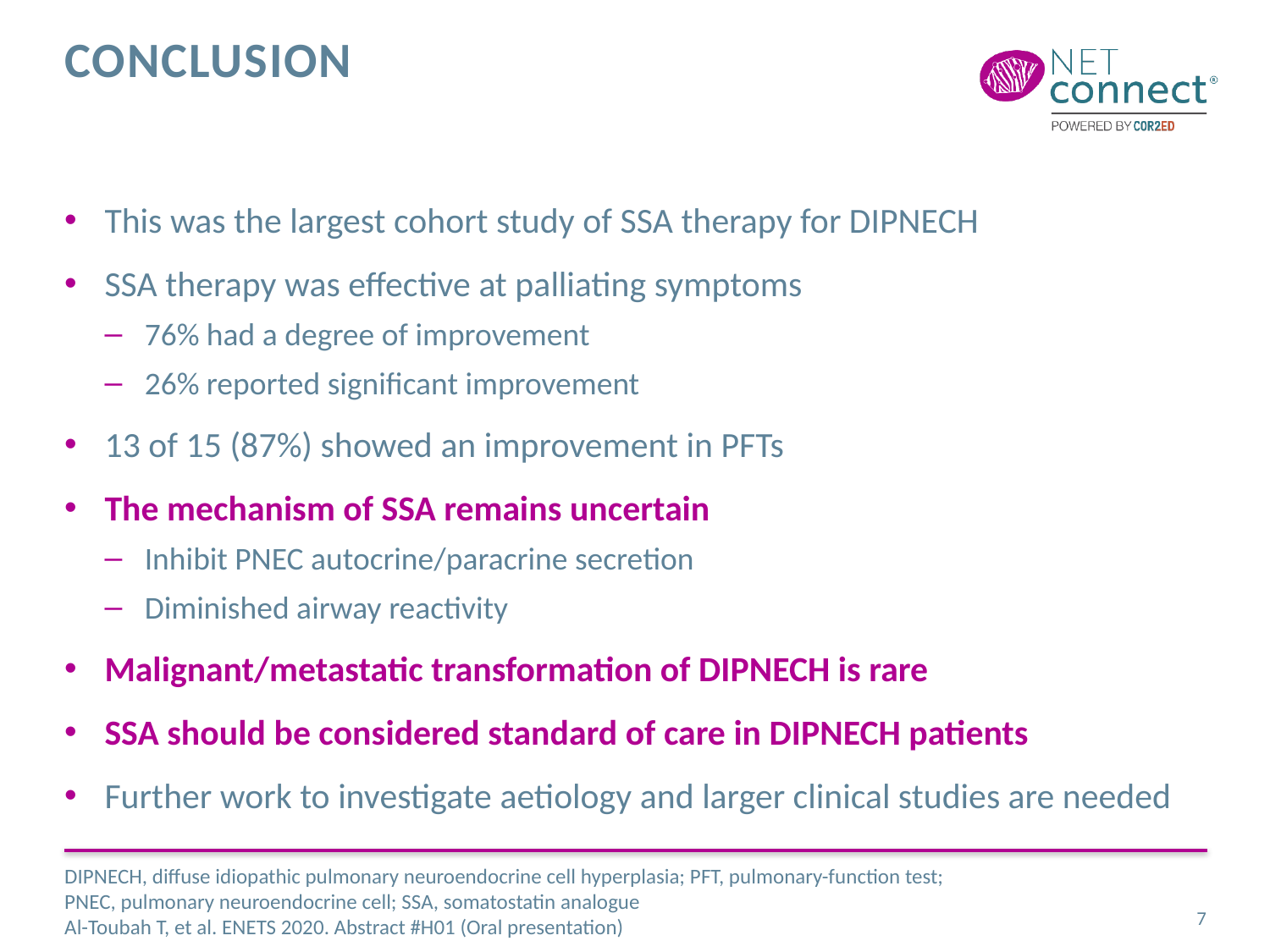

# Conclusion
This was the largest cohort study of SSA therapy for DIPNECH
SSA therapy was effective at palliating symptoms
76% had a degree of improvement
26% reported significant improvement
13 of 15 (87%) showed an improvement in PFTs
The mechanism of SSA remains uncertain
Inhibit PNEC autocrine/paracrine secretion
Diminished airway reactivity
Malignant/metastatic transformation of DIPNECH is rare
SSA should be considered standard of care in DIPNECH patients
Further work to investigate aetiology and larger clinical studies are needed
DIPNECH, diffuse idiopathic pulmonary neuroendocrine cell hyperplasia; PFT, pulmonary-function test; PNEC, pulmonary neuroendocrine cell; SSA, somatostatin analogue
Al-Toubah T, et al. ENETS 2020. Abstract #H01 (Oral presentation)
7